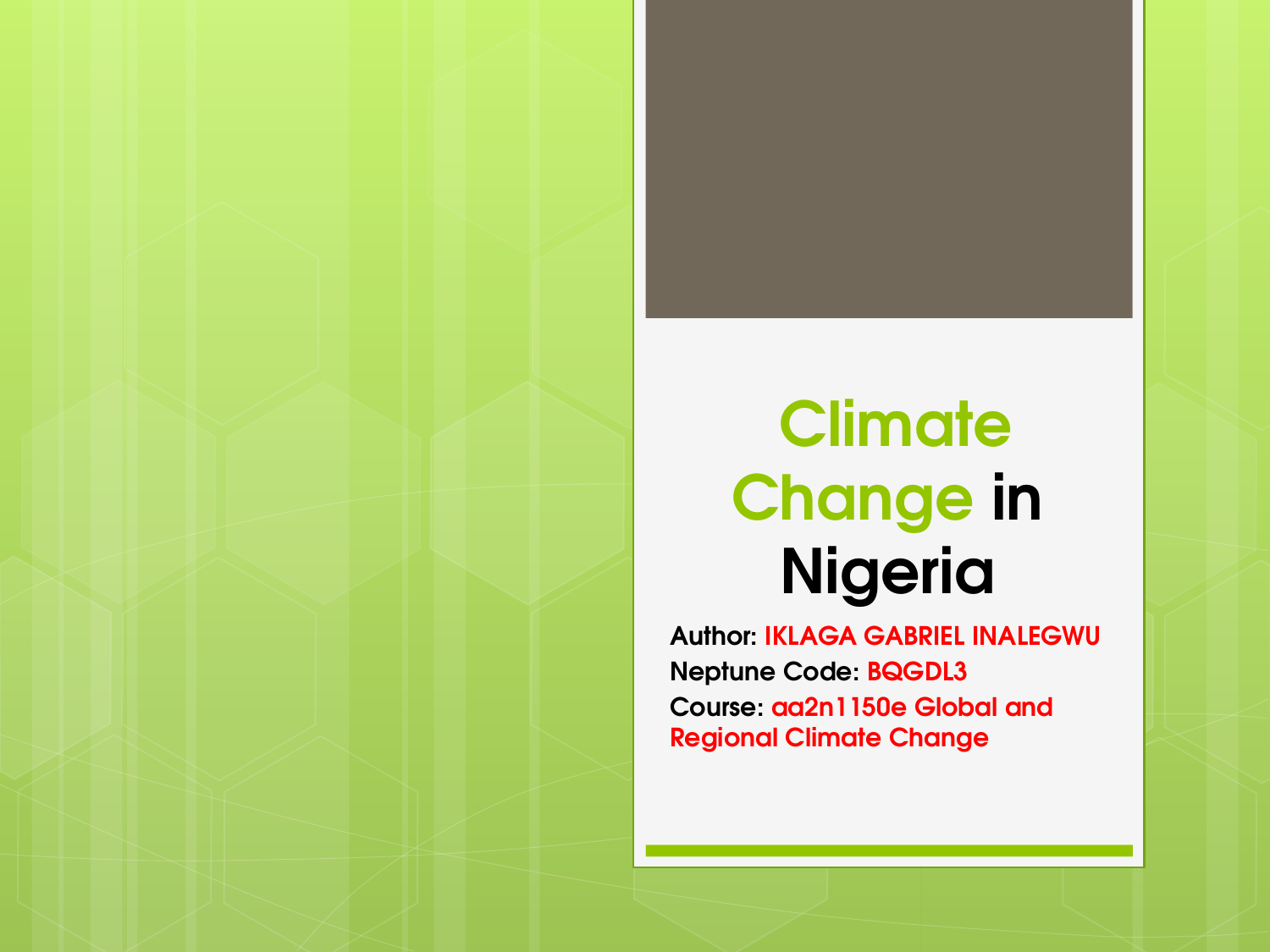

# Climate Change in Nigeria
Author: IKLAGA GABRIEL INALEGWU
Neptune Code: BQGDL3
Course: aa2n1150e Global and Regional Climate Change